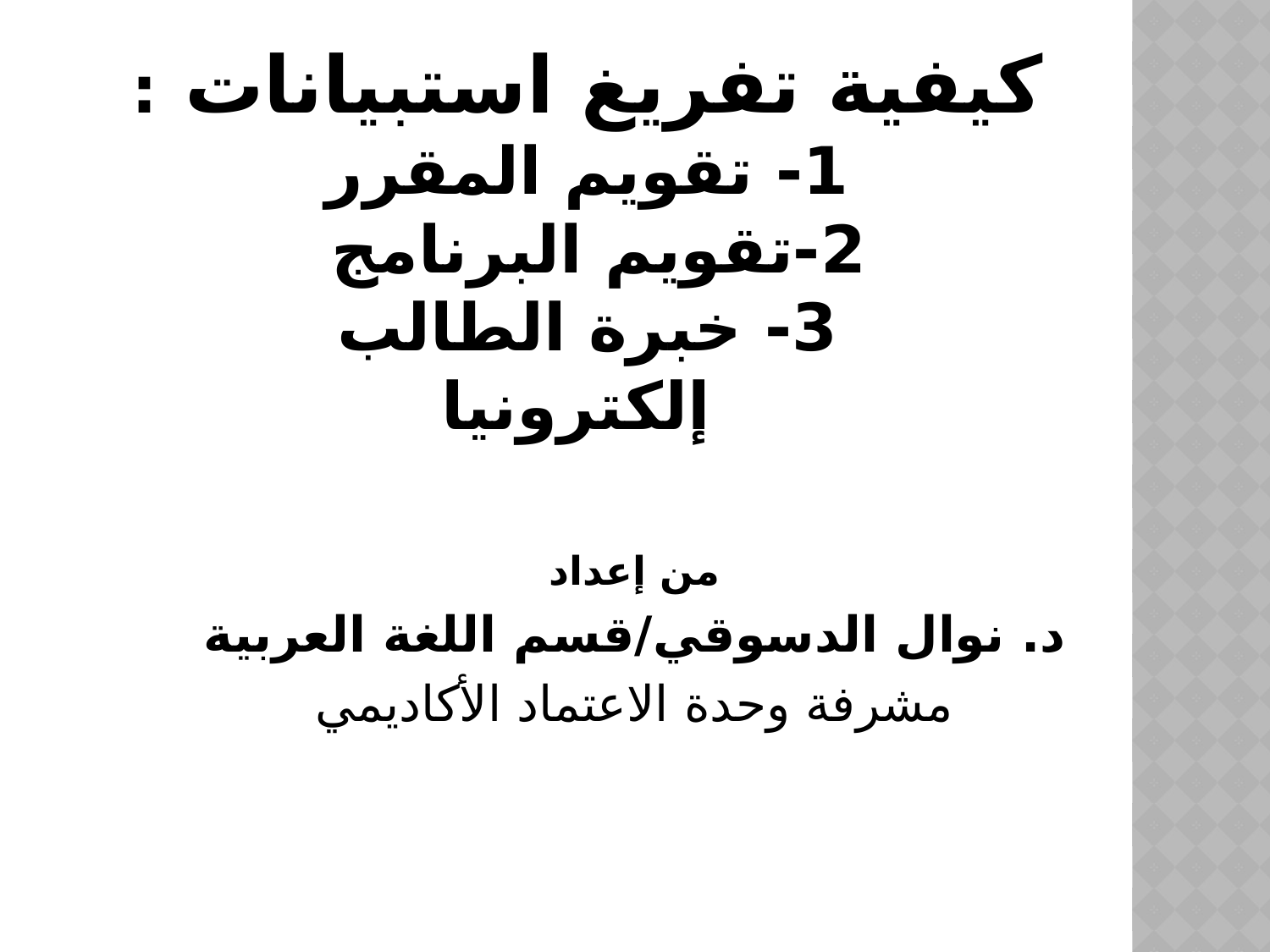

كيفية تفريغ استبيانات :
1- تقويم المقرر
2-تقويم البرنامج
3- خبرة الطالب
 إلكترونيا
من إعداد
د. نوال الدسوقي/قسم اللغة العربية
مشرفة وحدة الاعتماد الأكاديمي